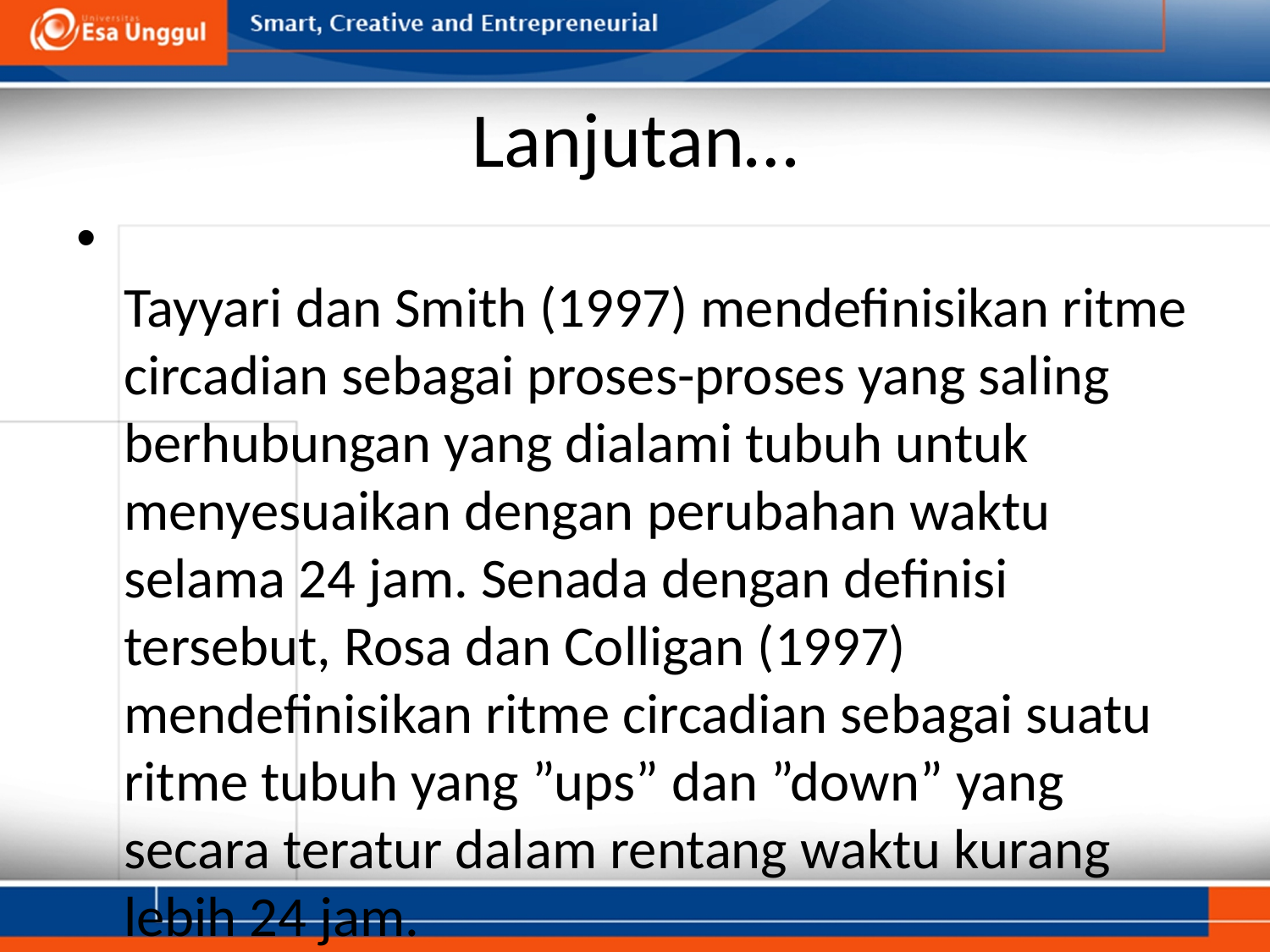

# Lanjutan…
Tayyari dan Smith (1997) mendefinisikan ritme circadian sebagai proses-proses yang saling berhubungan yang dialami tubuh untuk menyesuaikan dengan perubahan waktu selama 24 jam. Senada dengan definisi tersebut, Rosa dan Colligan (1997) mendefinisikan ritme circadian sebagai suatu ritme tubuh yang ”ups” dan ”down” yang secara teratur dalam rentang waktu kurang lebih 24 jam.